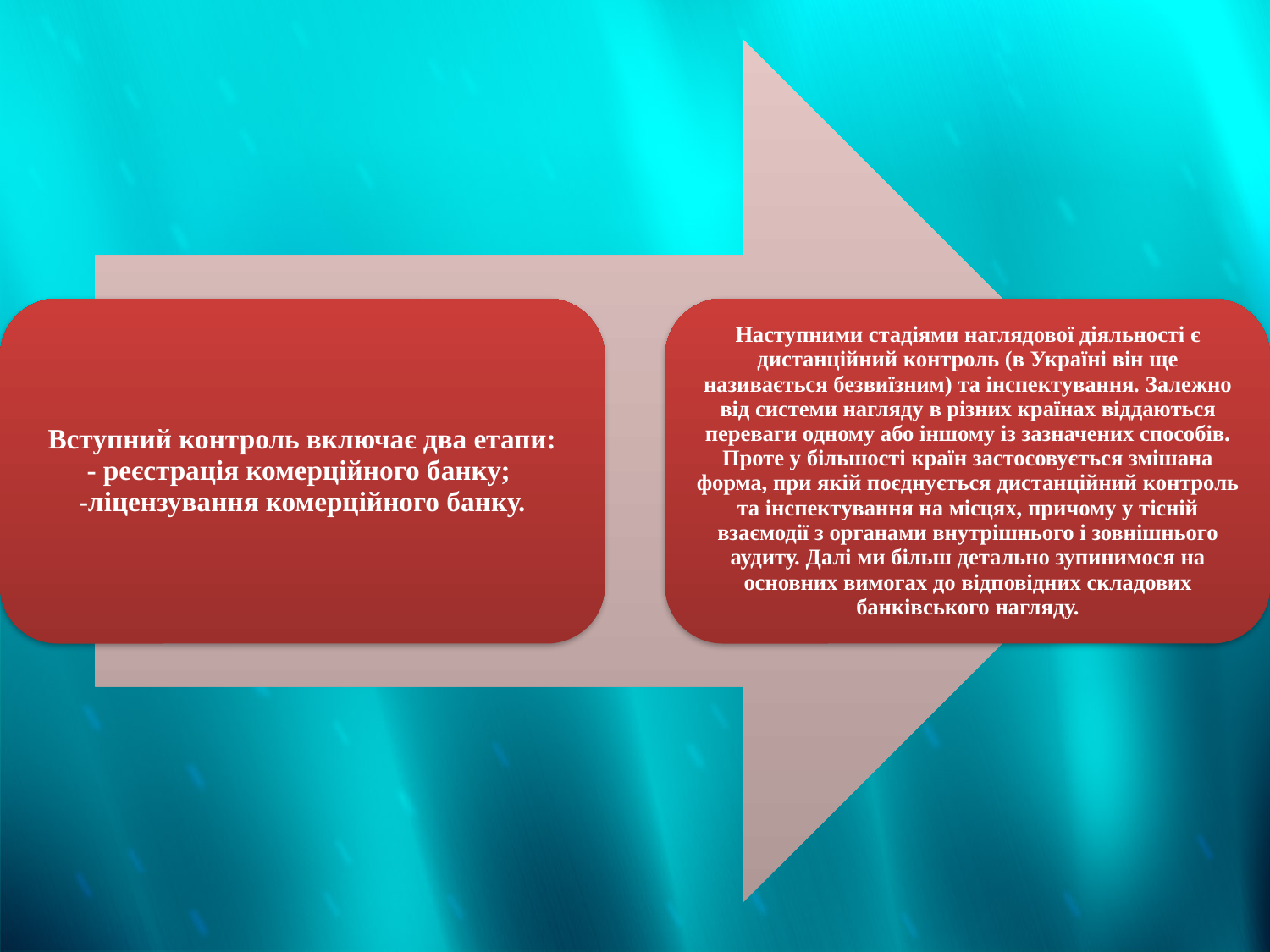

#
Вступний контроль включає два етапи:
- реєстрація комерційного банку;
-ліцензування комерційного банку.
Наступними стадіями наглядової діяльності є дистанційний контроль (в Україні він ще називається безвиїзним) та інспектування. Залежно від системи нагляду в різних країнах віддаються переваги одному або іншому із зазначених способів. Проте у більшості країн застосовується змішана форма, при якій поєднується дистанційний контроль та інспектування на місцях, причому у тісній взаємодії з органами внутрішнього і зовнішнього аудиту. Далі ми більш детально зупинимося на основних вимогах до відповідних складових банківського нагляду.